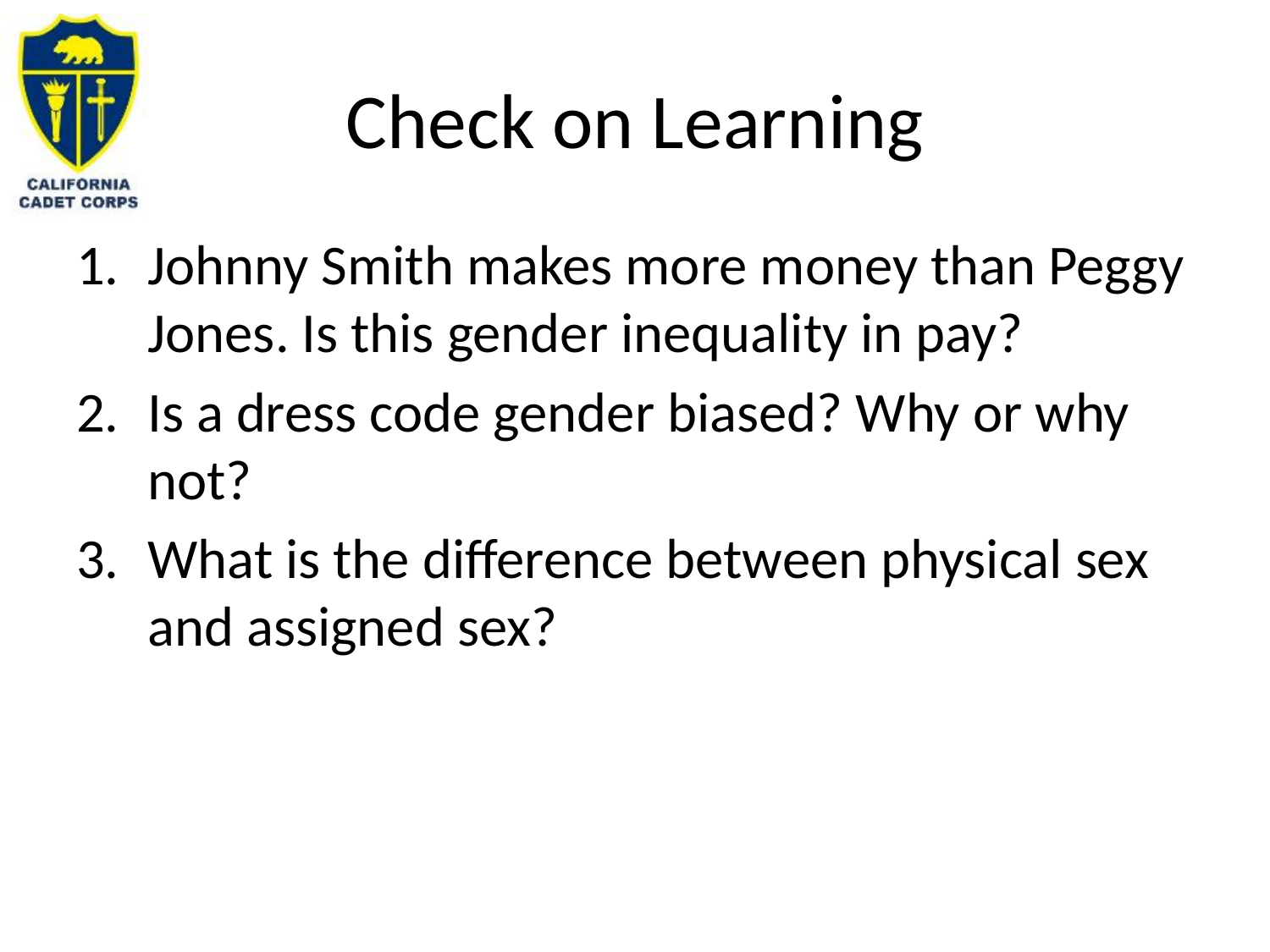

# Check on Learning
Johnny Smith makes more money than Peggy Jones. Is this gender inequality in pay?
Is a dress code gender biased? Why or why not?
What is the difference between physical sex and assigned sex?